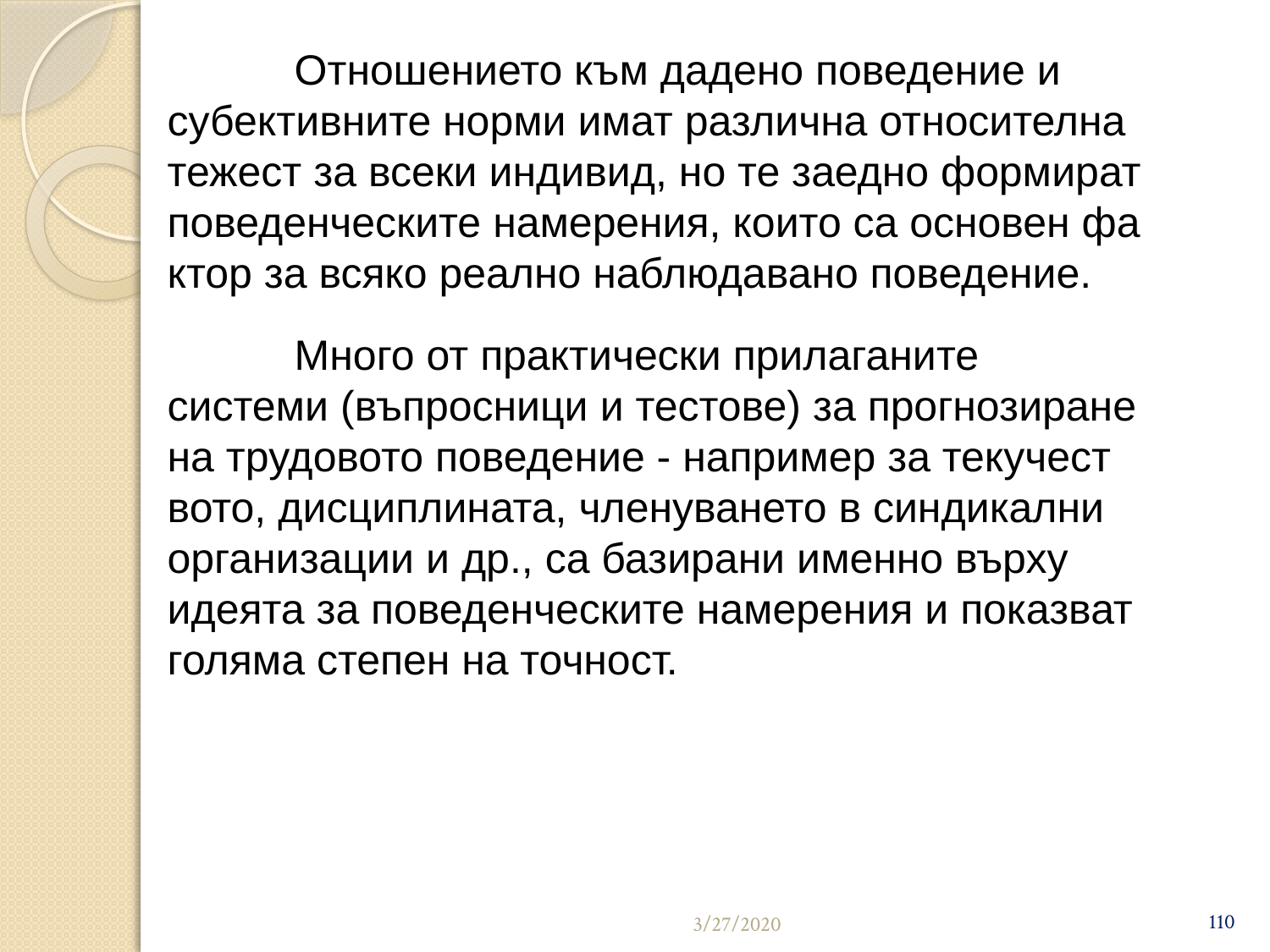

Отношението към дадено поведение и субективните норми имат различна относителна тежест за всеки индивид, но те заедно формират поведенческите намерения, които са основен фа­ктор за всяко реално наблюдавано поведение.
 	Много от практически прилаганите системи (въпросници и тестове) за прогнозиране на трудовото поведение - например за текучест­вото, дисциплината, членуването в синдикални организации и др., са базирани именно върху идеята за поведенческите намерения и показват голяма степен на точност.
3/27/2020
110